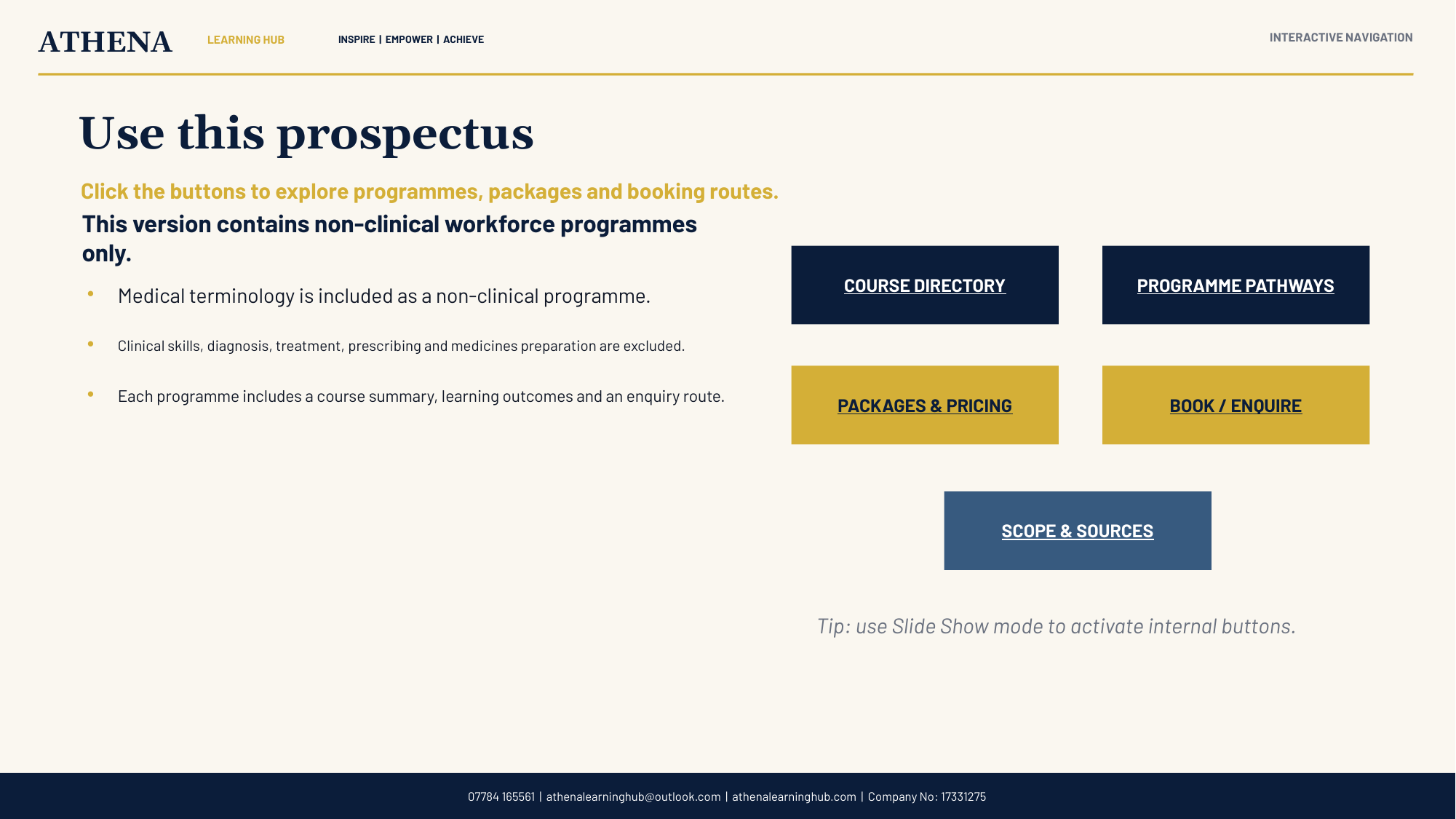

ATHENA
INTERACTIVE NAVIGATION
LEARNING HUB
INSPIRE  |  EMPOWER  |  ACHIEVE

Use this prospectus
Click the buttons to explore programmes, packages and booking routes.
This version contains non-clinical workforce programmes only.
COURSE DIRECTORY
PROGRAMME PATHWAYS
•
Medical terminology is included as a non-clinical programme.
•
Clinical skills, diagnosis, treatment, prescribing and medicines preparation are excluded.
PACKAGES & PRICING
BOOK / ENQUIRE
•
Each programme includes a course summary, learning outcomes and an enquiry route.
SCOPE & SOURCES
Tip: use Slide Show mode to activate internal buttons.
07784 165561  |  athenalearninghub@outlook.com  |  athenalearninghub.com  |  Company No: 17331275